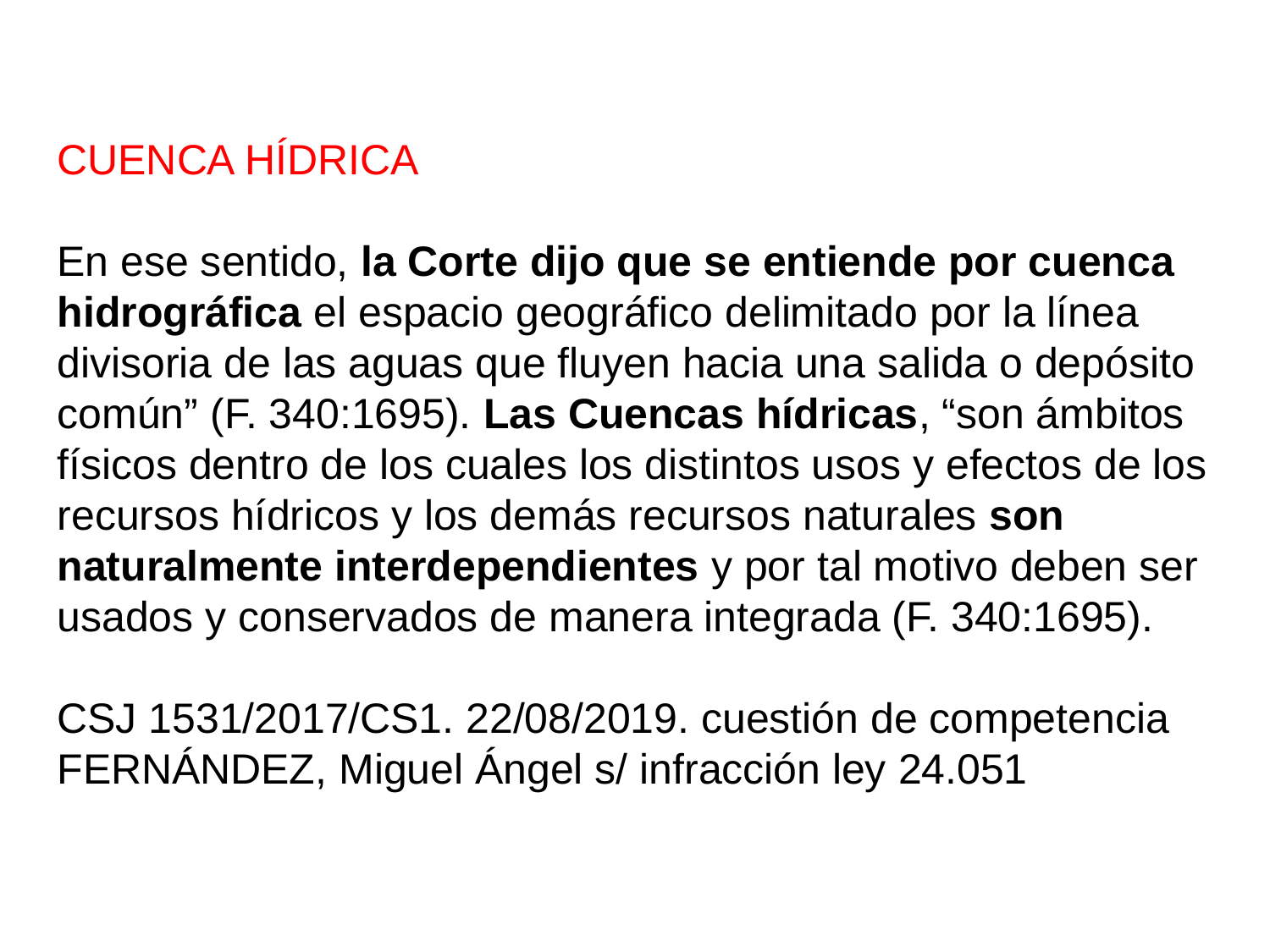

CUENCA HÍDRICA

En ese sentido, la Corte dijo que se entiende por cuenca
hidrográfica el espacio geográfico delimitado por la línea
divisoria de las aguas que fluyen hacia una salida o depósito
común” (F. 340:1695). Las Cuencas hídricas, “son ámbitos
físicos dentro de los cuales los distintos usos y efectos de los
recursos hídricos y los demás recursos naturales son
naturalmente interdependientes y por tal motivo deben ser
usados y conservados de manera integrada (F. 340:1695).

CSJ 1531/2017/CS1. 22/08/2019. cuestión de competencia
FERNÁNDEZ, Miguel Ángel s/ infracción ley 24.051